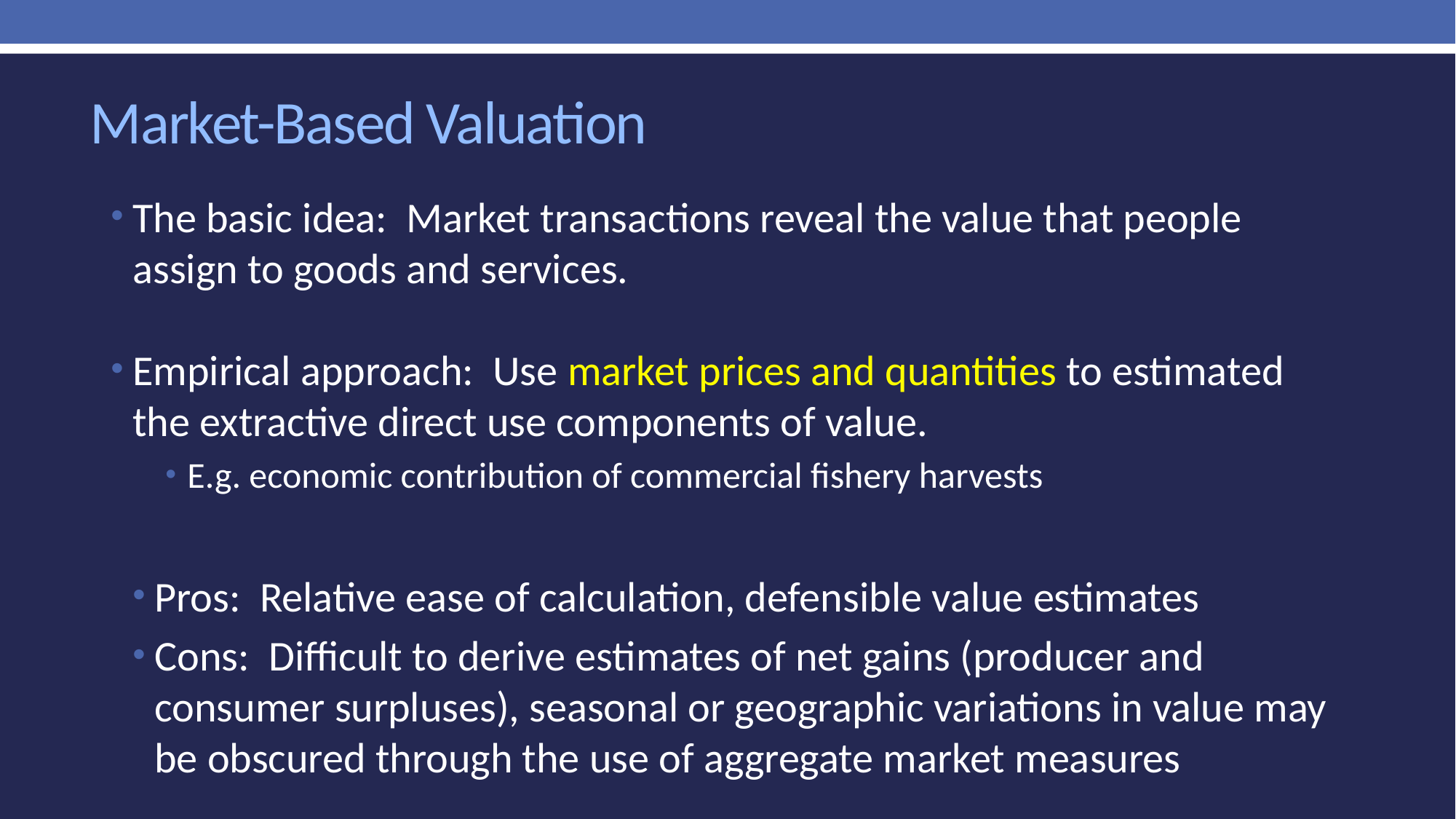

# Market-Based Valuation
The basic idea:  Market transactions reveal the value that people assign to goods and services.

Empirical approach:  Use market prices and quantities to estimated the extractive direct use components of value.
E.g. economic contribution of commercial fishery harvests

Pros:  Relative ease of calculation, defensible value estimates
Cons:  Difficult to derive estimates of net gains (producer and consumer surpluses), seasonal or geographic variations in value may be obscured through the use of aggregate market measures